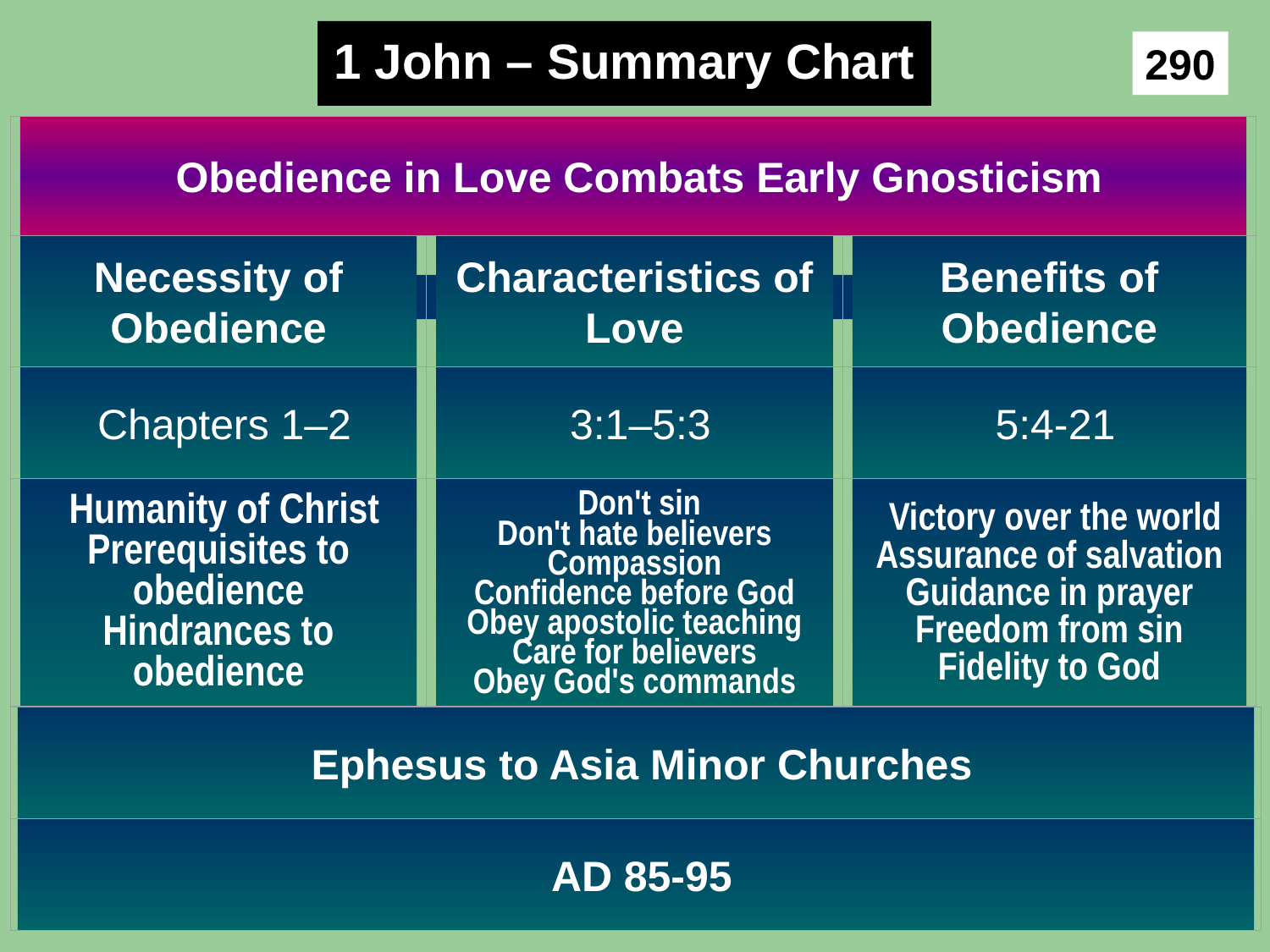

1 John – Summary Chart
290

 Obedience in Love Combats Early Gnosticism

 Necessity of
Obedience

 Characteristics of
Love

 Benefits of
Obedience

 Chapters 1–2

 3:1–5:3

 5:4-21

 Humanity of Christ
Prerequisites to obedience
Hindrances to obedience

 Don't sin
Don't hate believers
Compassion
Confidence before God
Obey apostolic teaching
Care for believers
Obey God's commands

 Victory over the world
Assurance of salvation
Guidance in prayer
Freedom from sin
Fidelity to God

 Ephesus to Asia Minor Churches

 AD 85-95